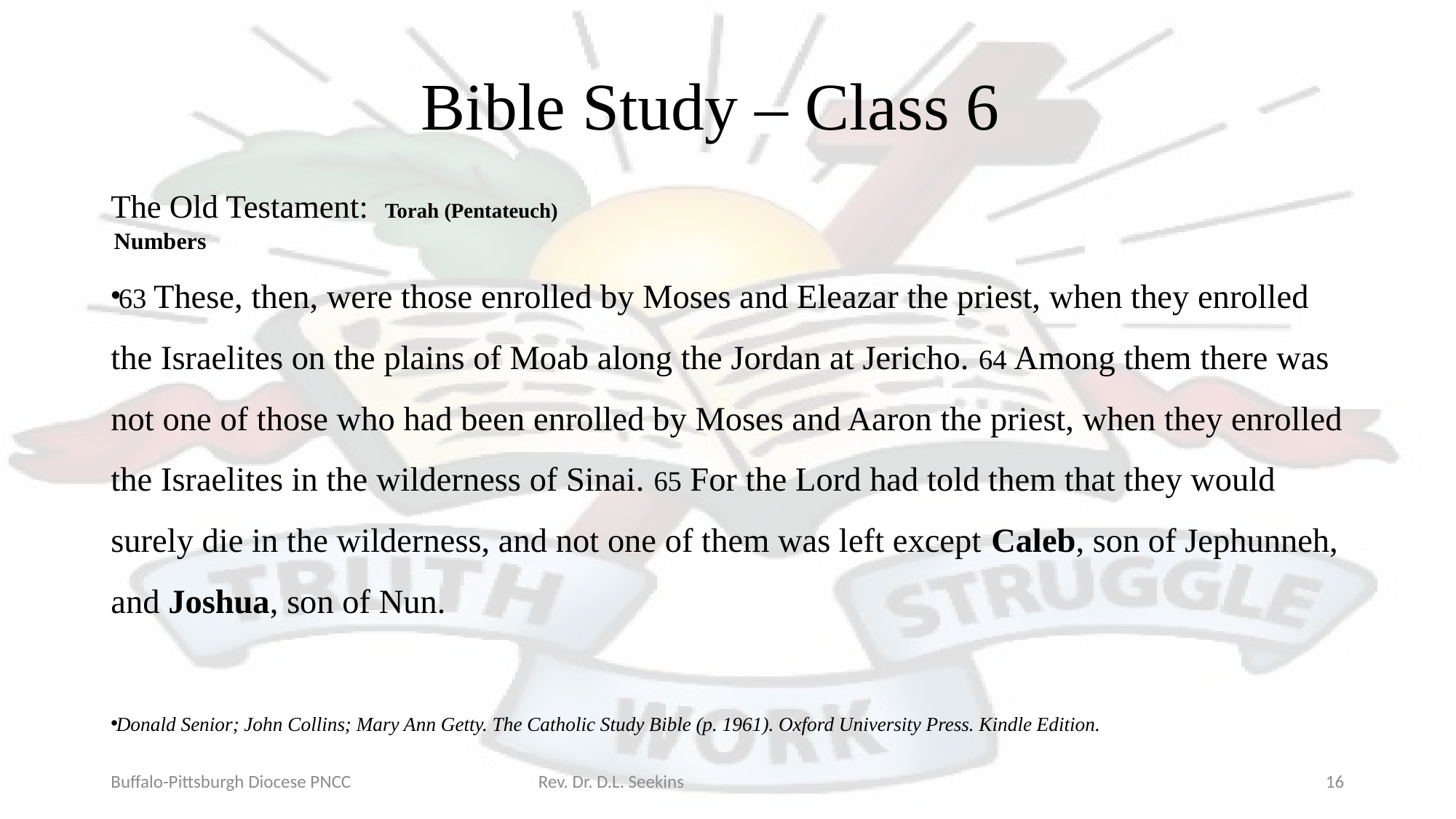

# Bible Study – Class 6
The Old Testament:  Torah (Pentateuch)
Numbers
63 These, then, were those enrolled by Moses and Eleazar the priest, when they enrolled the Israelites on the plains of Moab along the Jordan at Jericho. 64 Among them there was not one of those who had been enrolled by Moses and Aaron the priest, when they enrolled the Israelites in the wilderness of Sinai. 65 For the Lord had told them that they would surely die in the wilderness, and not one of them was left except Caleb, son of Jephunneh, and Joshua, son of Nun.

Donald Senior; John Collins; Mary Ann Getty. The Catholic Study Bible (p. 1961). Oxford University Press. Kindle Edition.
Buffalo-Pittsburgh Diocese PNCC                                             Rev. Dr. D.L. Seekins
16